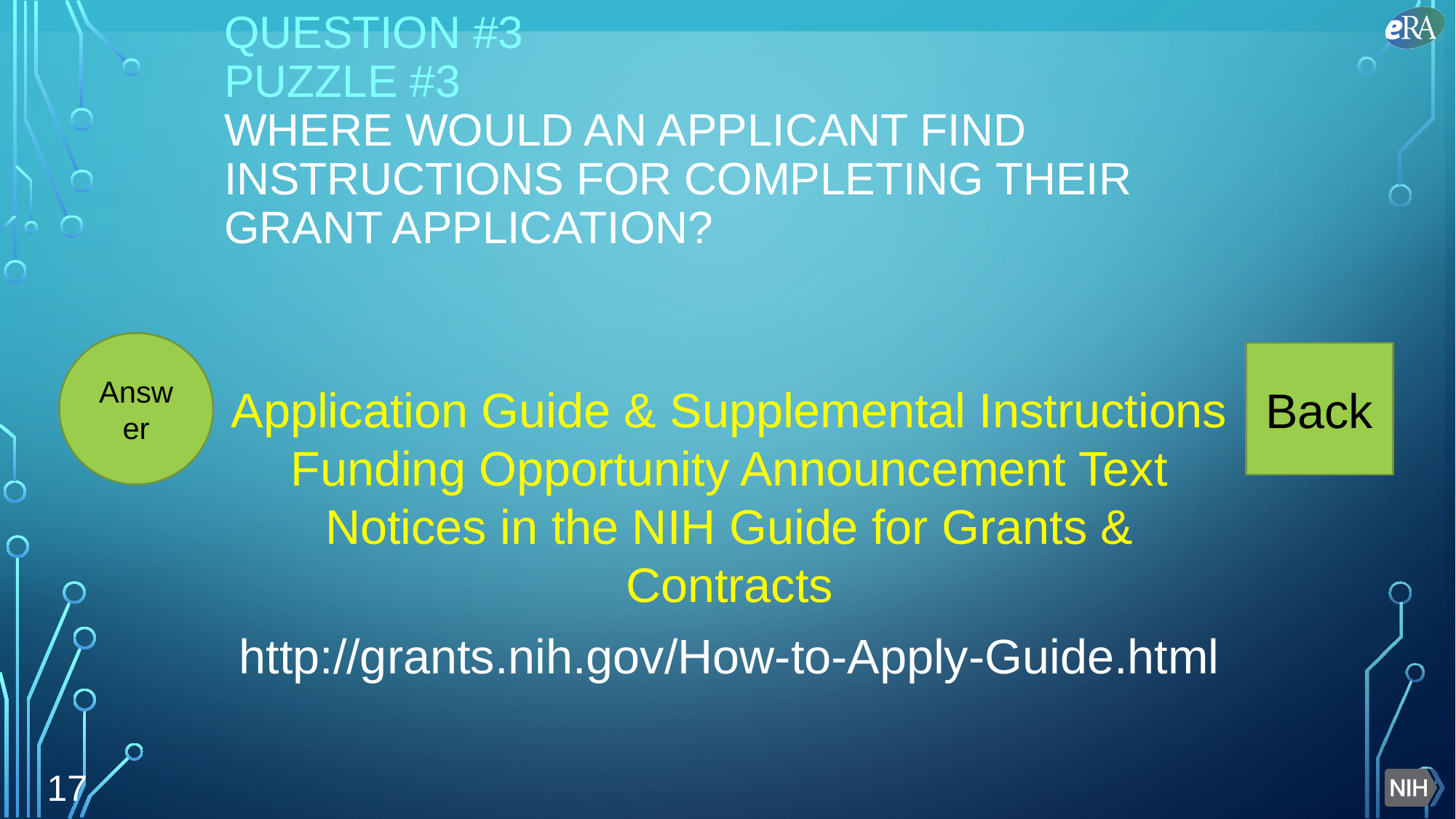

# Question #3 PUZZLE #3 Where would an applicant find instructions for completing their grant application?
Answer
Back
Application Guide & Supplemental Instructions
Funding Opportunity Announcement Text
Notices in the NIH Guide for Grants & Contracts

http://grants.nih.gov/How-to-Apply-Guide.html
17